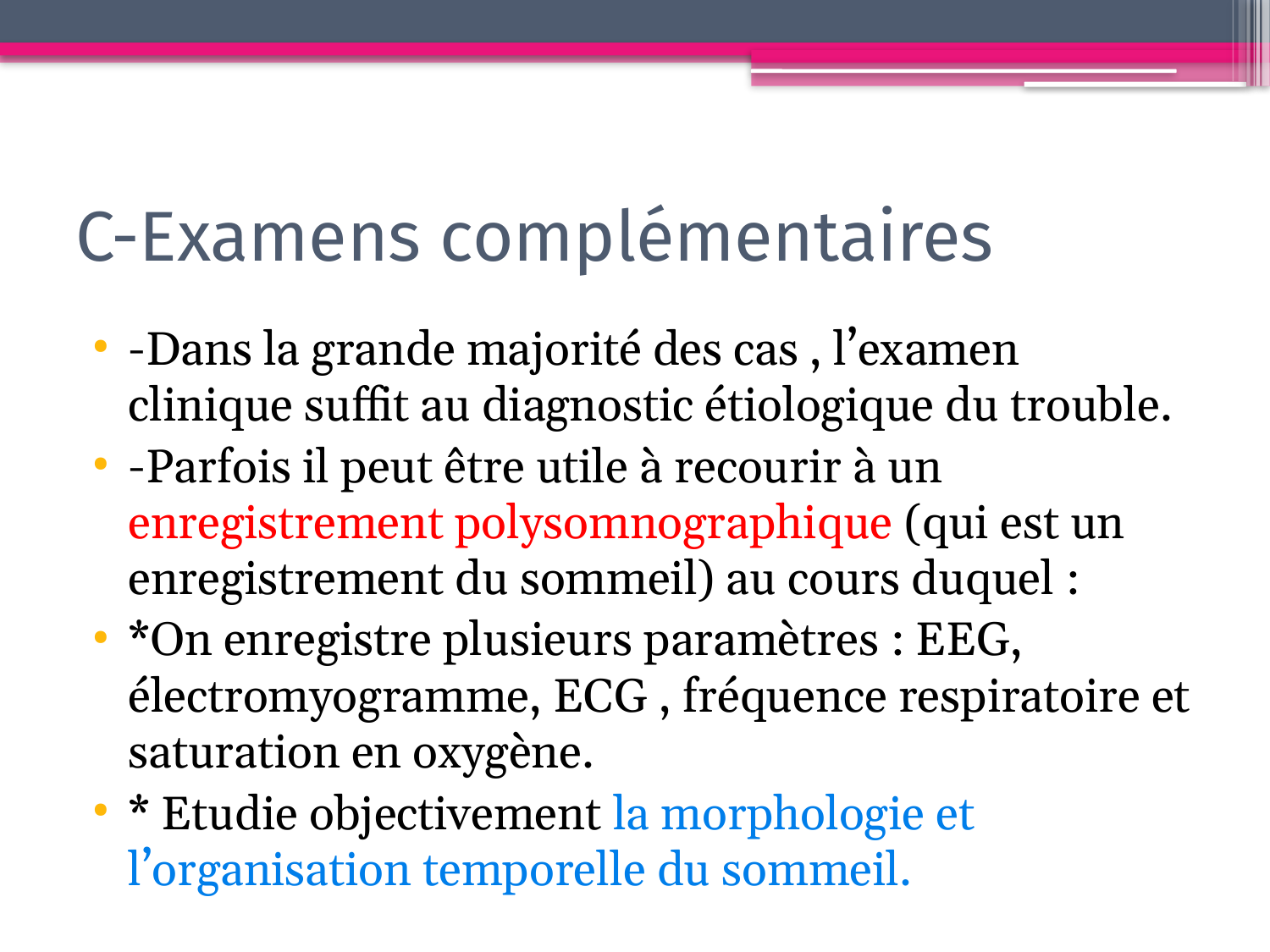

# C-Examens complémentaires
-Dans la grande majorité des cas , l’examen clinique suffit au diagnostic étiologique du trouble.
-Parfois il peut être utile à recourir à un enregistrement polysomnographique (qui est un enregistrement du sommeil) au cours duquel :
*On enregistre plusieurs paramètres : EEG, électromyogramme, ECG , fréquence respiratoire et saturation en oxygène.
* Etudie objectivement la morphologie et l’organisation temporelle du sommeil.